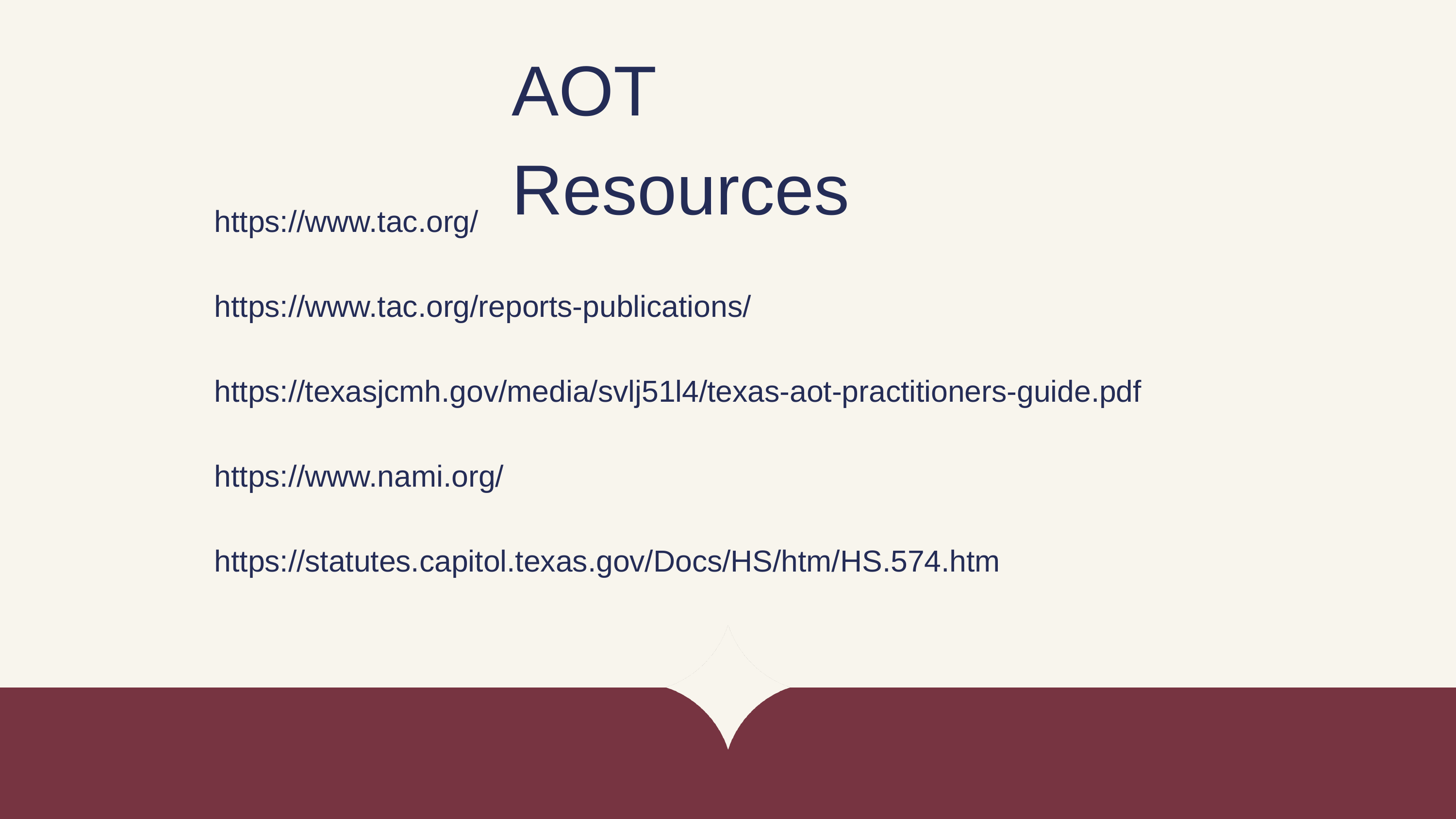

AOT Resources

https://www.tac.org/

https://www.tac.org/reports-publications/

https://texasjcmh.gov/media/svlj51l4/texas-aot-practitioners-guide.pdf

https://www.nami.org/

https://statutes.capitol.texas.gov/Docs/HS/htm/HS.574.htm